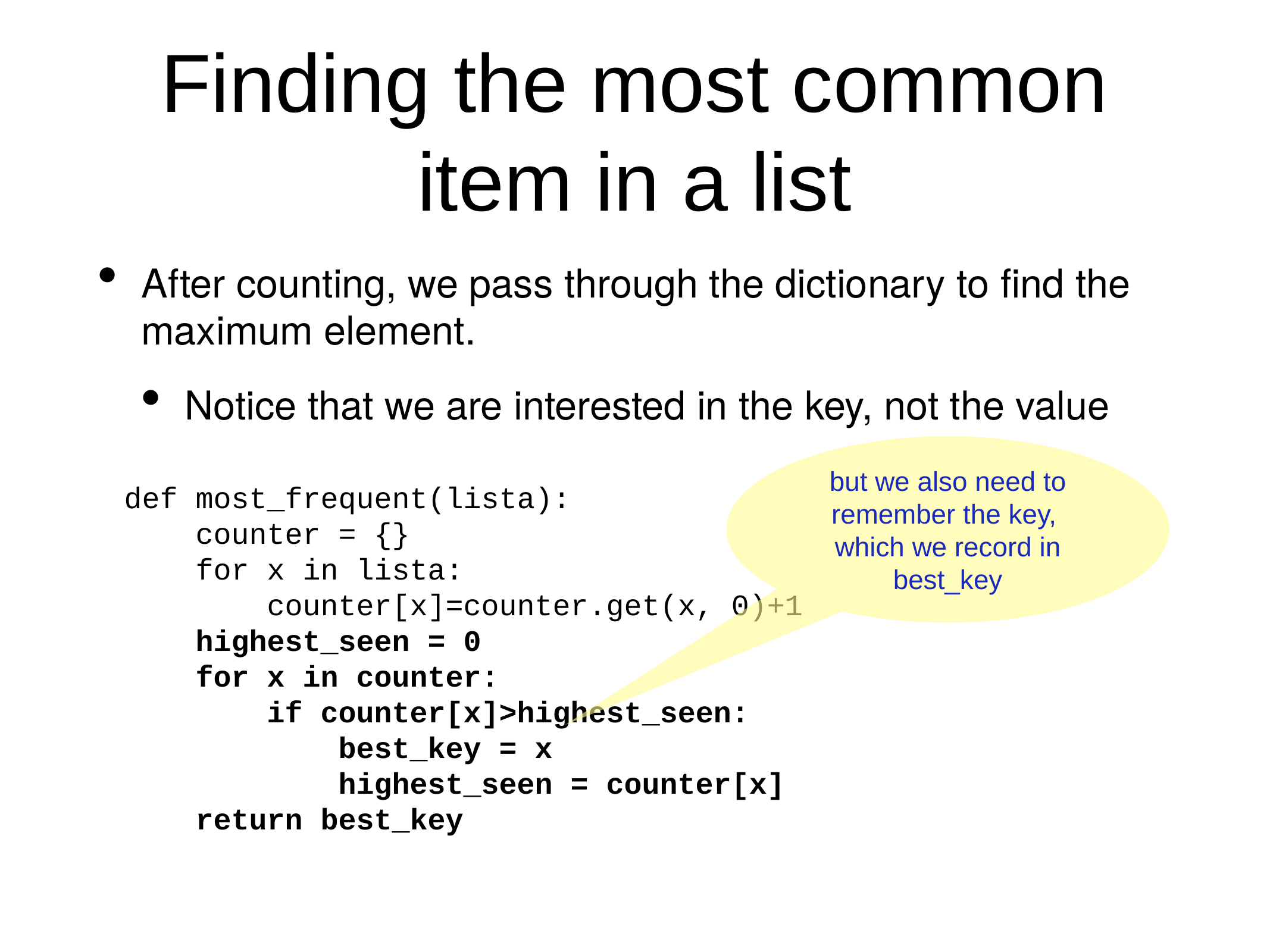

# Finding the most common item in a list
After counting, we pass through the dictionary to find the maximum element.
Notice that we are interested in the key, not the value
but we also need to remember the key,
which we record in best_key
def most_frequent(lista):
    counter = {}
    for x in lista:
        counter[x]=counter.get(x, 0)+1
    highest_seen = 0
    for x in counter:
        if counter[x]>highest_seen:
            best_key = x
            highest_seen = counter[x]
    return best_key